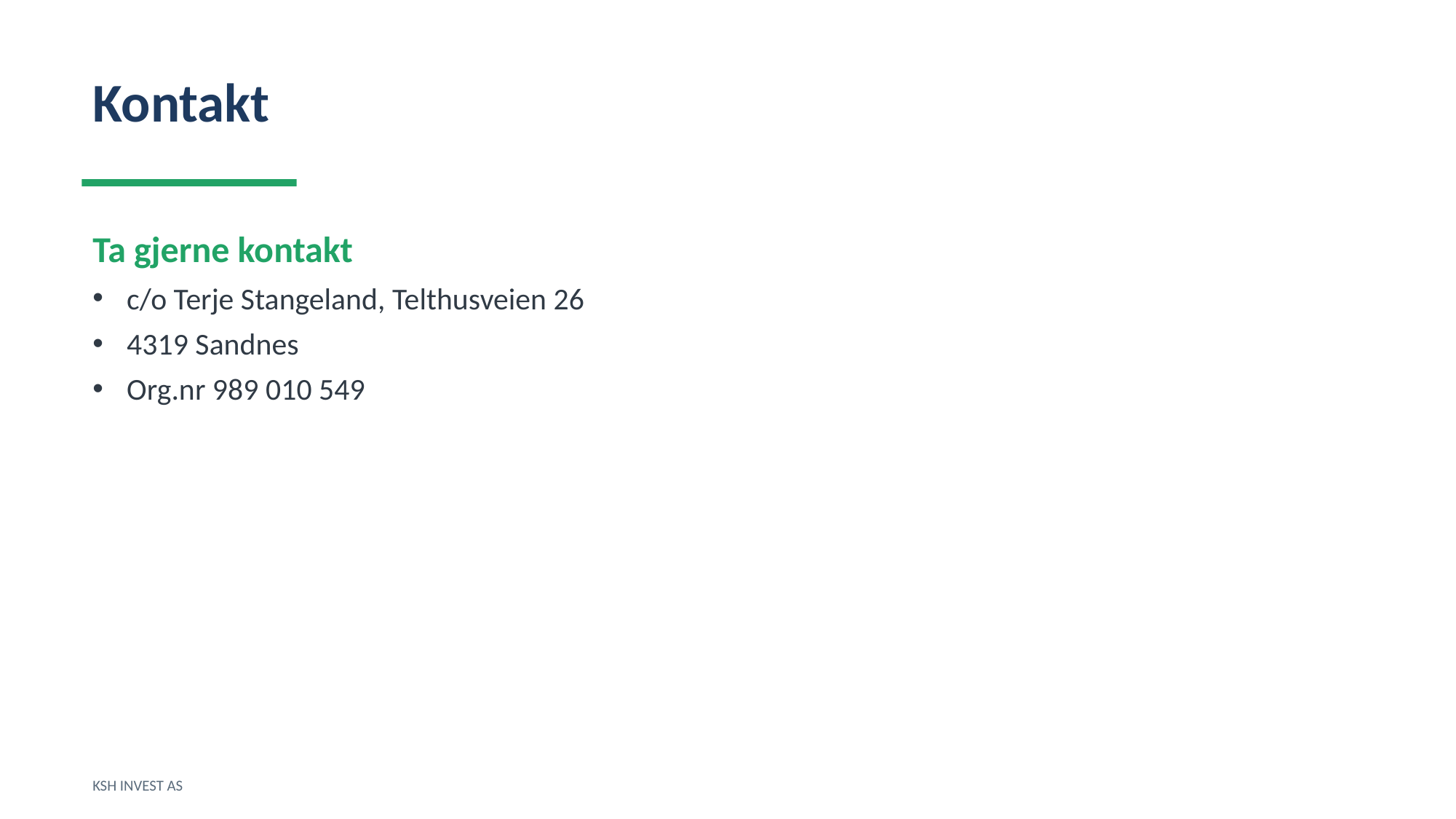

Kontakt

Ta gjerne kontakt
c/o Terje Stangeland, Telthusveien 26
4319 Sandnes
Org.nr 989 010 549
KSH INVEST AS